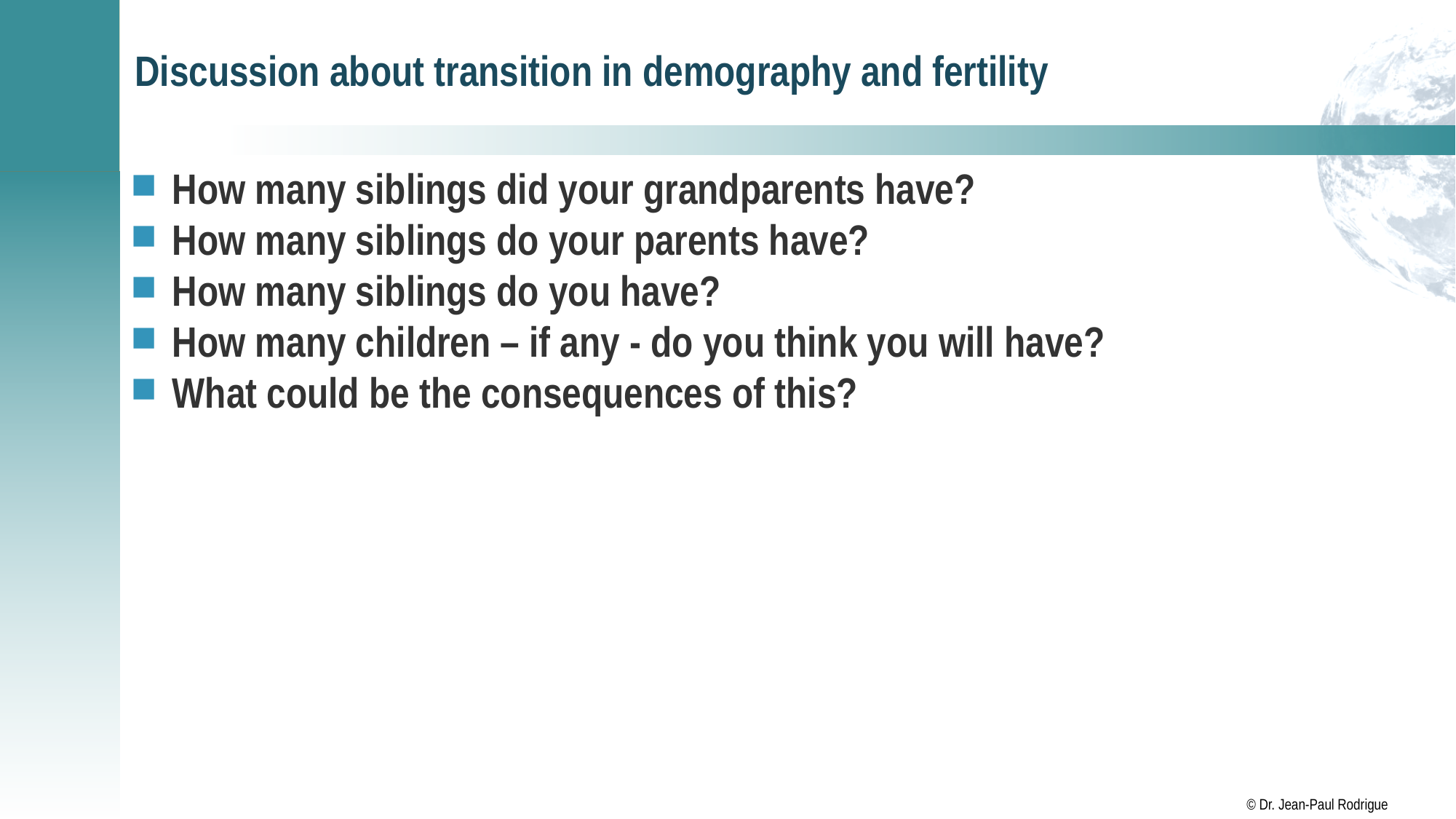

# Discussion about transition in demography and fertility
How many siblings did your grandparents have?
How many siblings do your parents have?
How many siblings do you have?
How many children – if any - do you think you will have?
What could be the consequences of this?